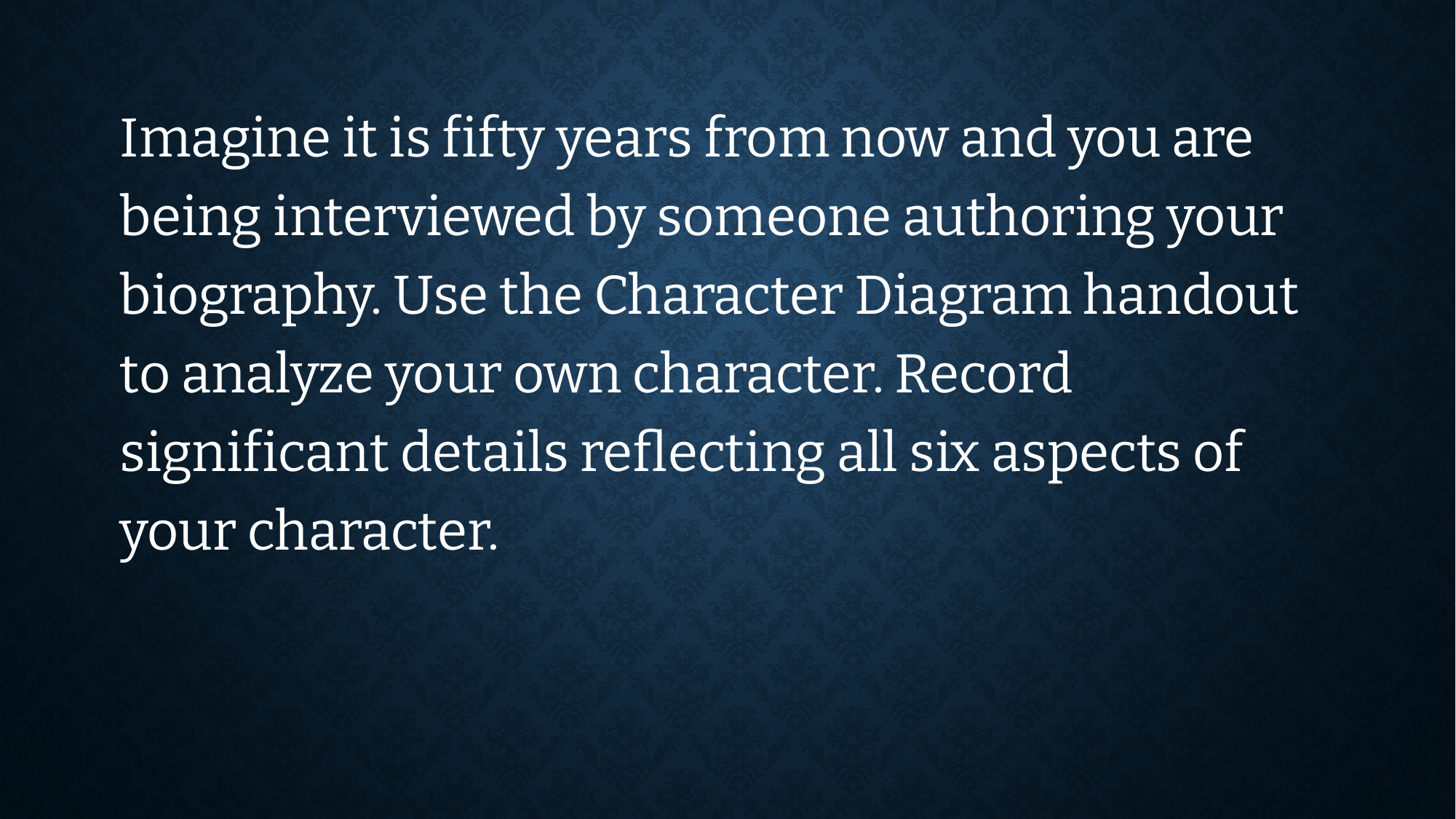

Imagine it is fifty years from now and you are being interviewed by someone authoring your biography. Use the Character Diagram handout to analyze your own character. Record significant details reflecting all six aspects of your character.